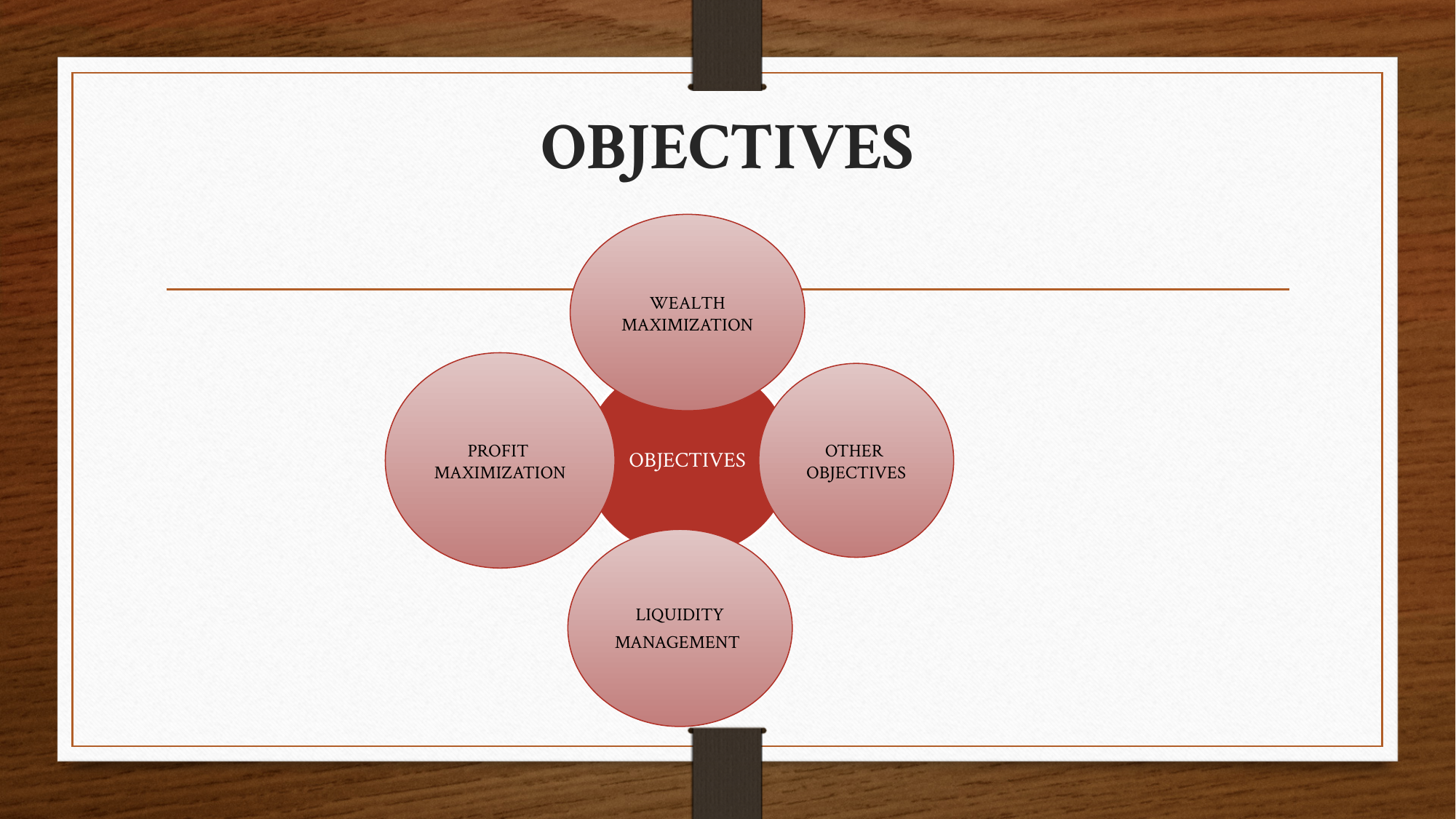

# OBJECTIVES
WEALTH
MAXIMIZATION
PROFIT
MAXIMIZATION
OBJECTIVES
OTHER
OBJECTIVES
LIQUIDITY
MANAGEMENT